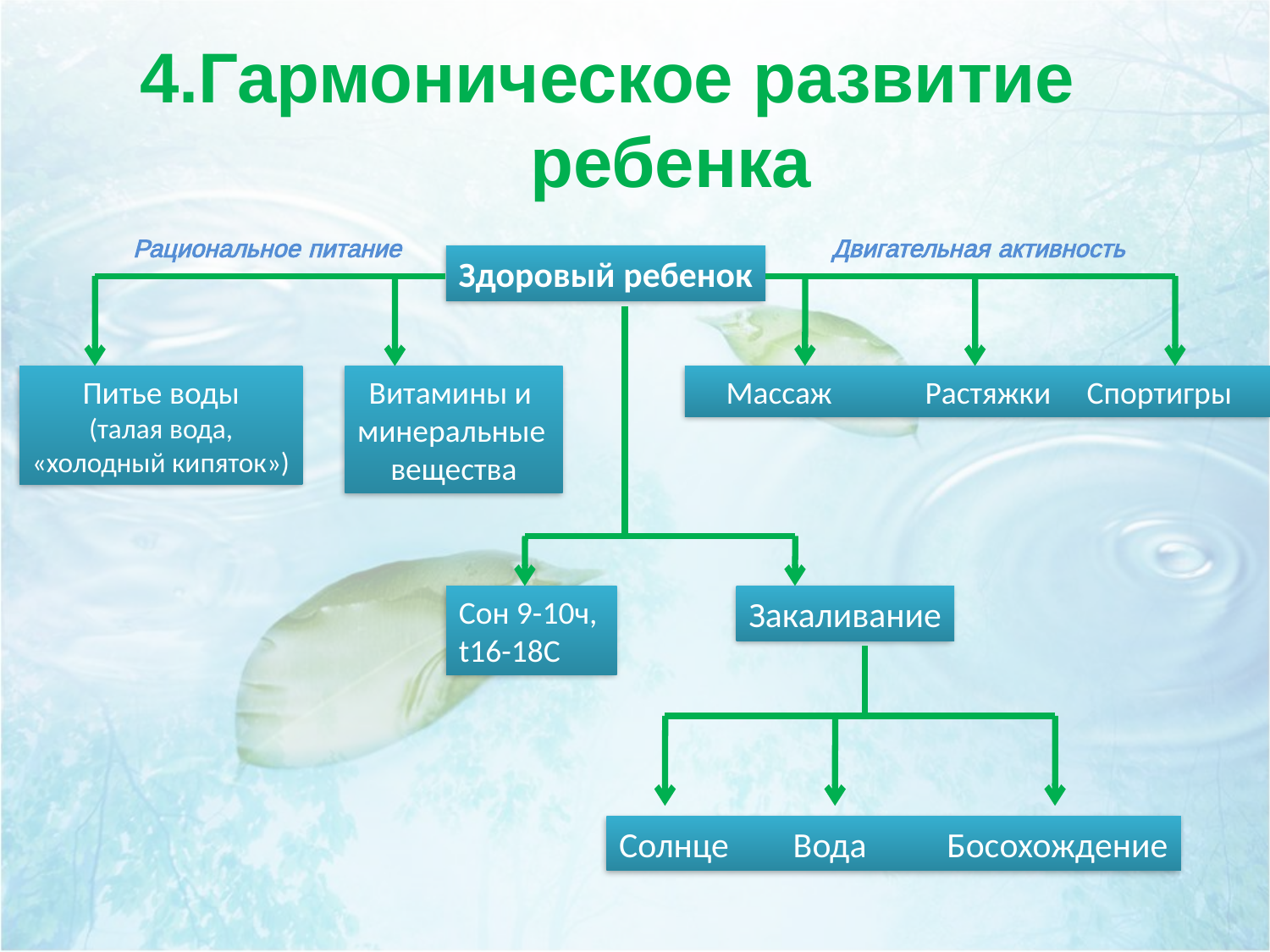

4.Гармоническое развитие ребенка
Рациональное питание
Двигательная активность
Здоровый ребенок
Питье воды
(талая вода,
«холодный кипяток»)
Витамины и
минеральные
вещества
    Массаж             Растяжки     Спортигры
Сон 9-10ч,
t16-18С
Закаливание
Солнце        Вода          Босохождение